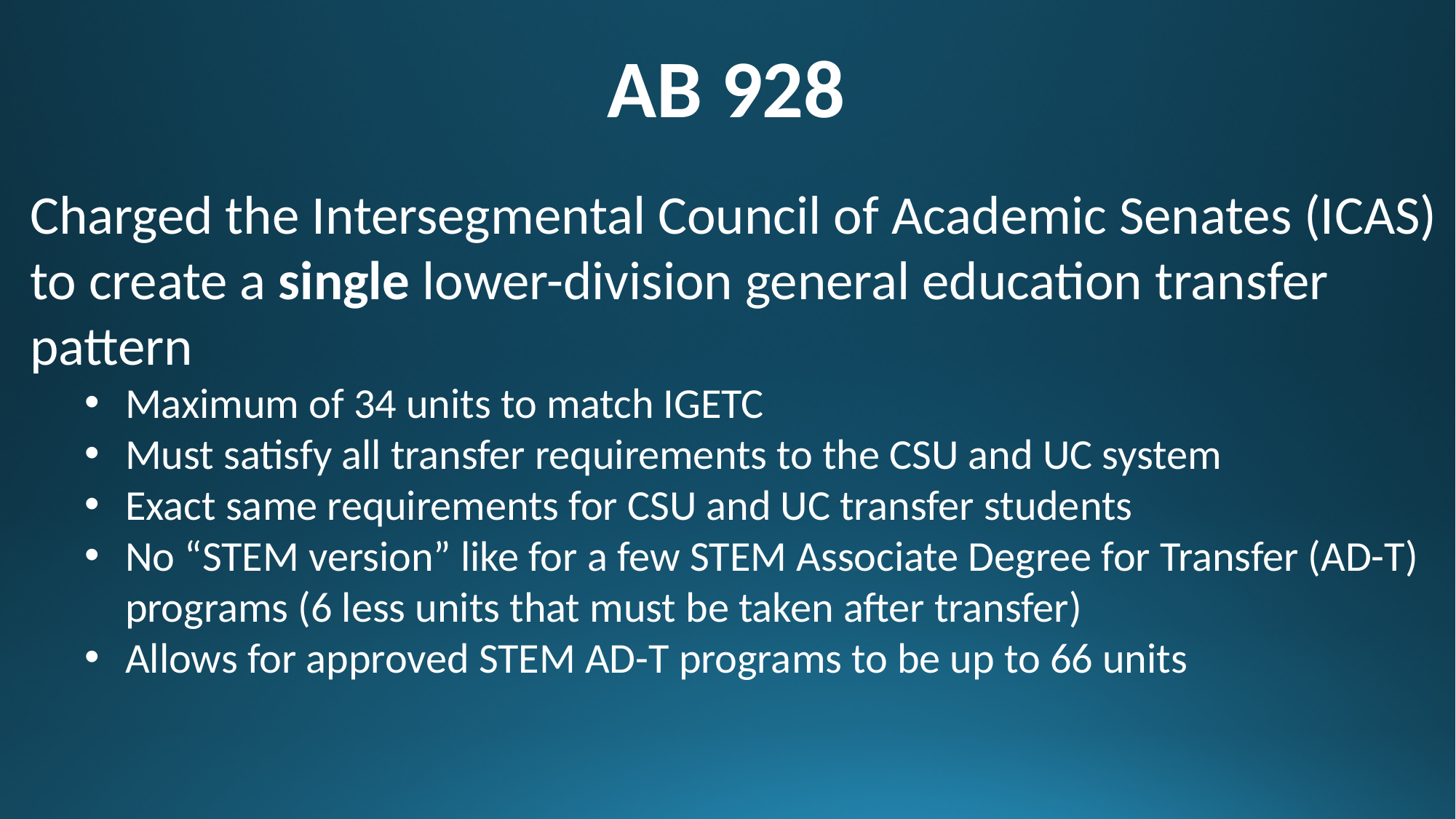

AB 928

Charged the Intersegmental Council of Academic Senates (ICAS) to create a single lower-division general education transfer pattern
Maximum of 34 units to match IGETC
Must satisfy all transfer requirements to the CSU and UC system
Exact same requirements for CSU and UC transfer students
No “STEM version” like for a few STEM Associate Degree for Transfer (AD-T) programs (6 less units that must be taken after transfer)
Allows for approved STEM AD-T programs to be up to 66 units